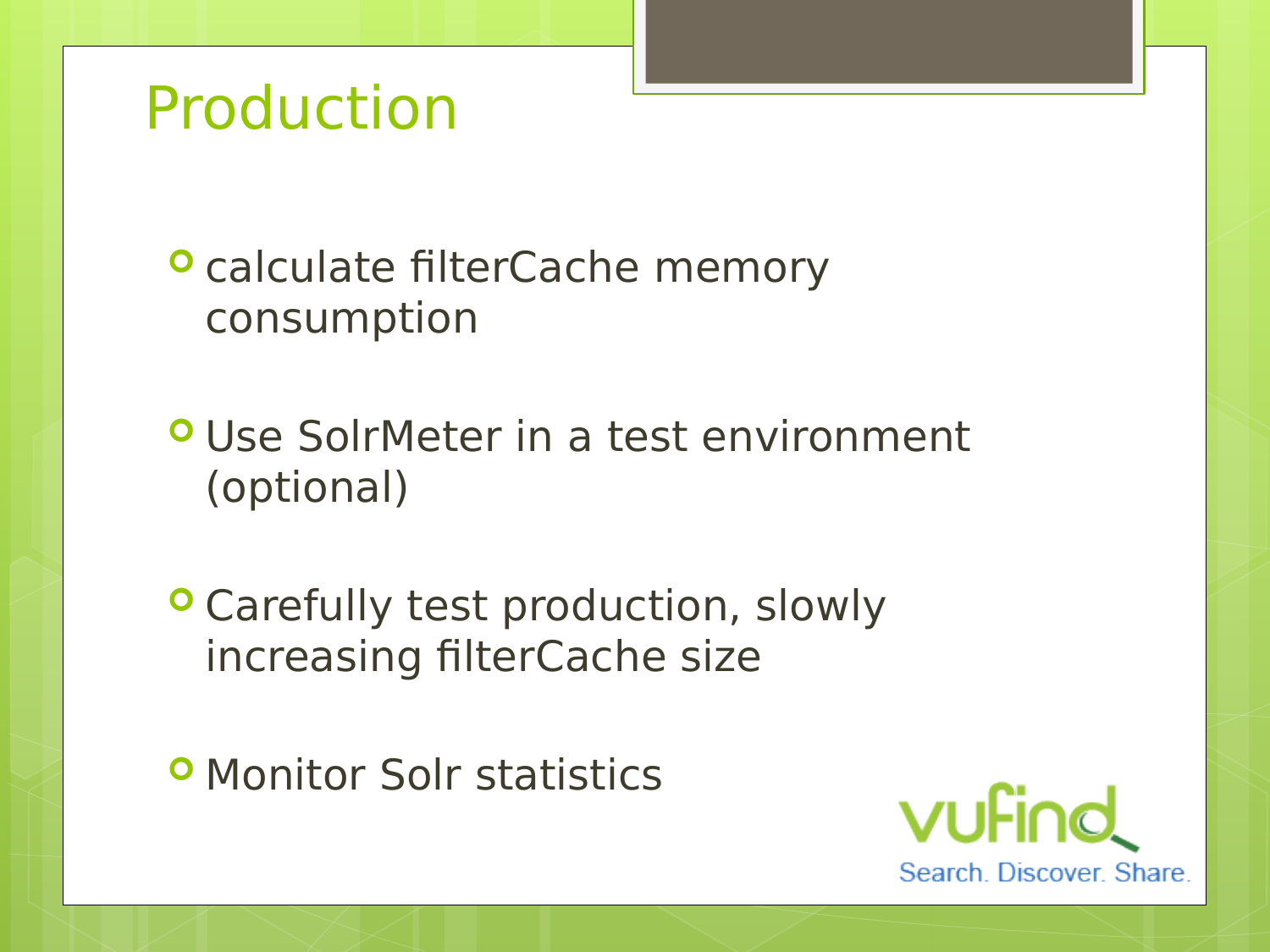

# Production

calculate filterCache memory consumption

Use SolrMeter in a test environment (optional)

Carefully test production, slowly increasing filterCache size

Monitor Solr statistics